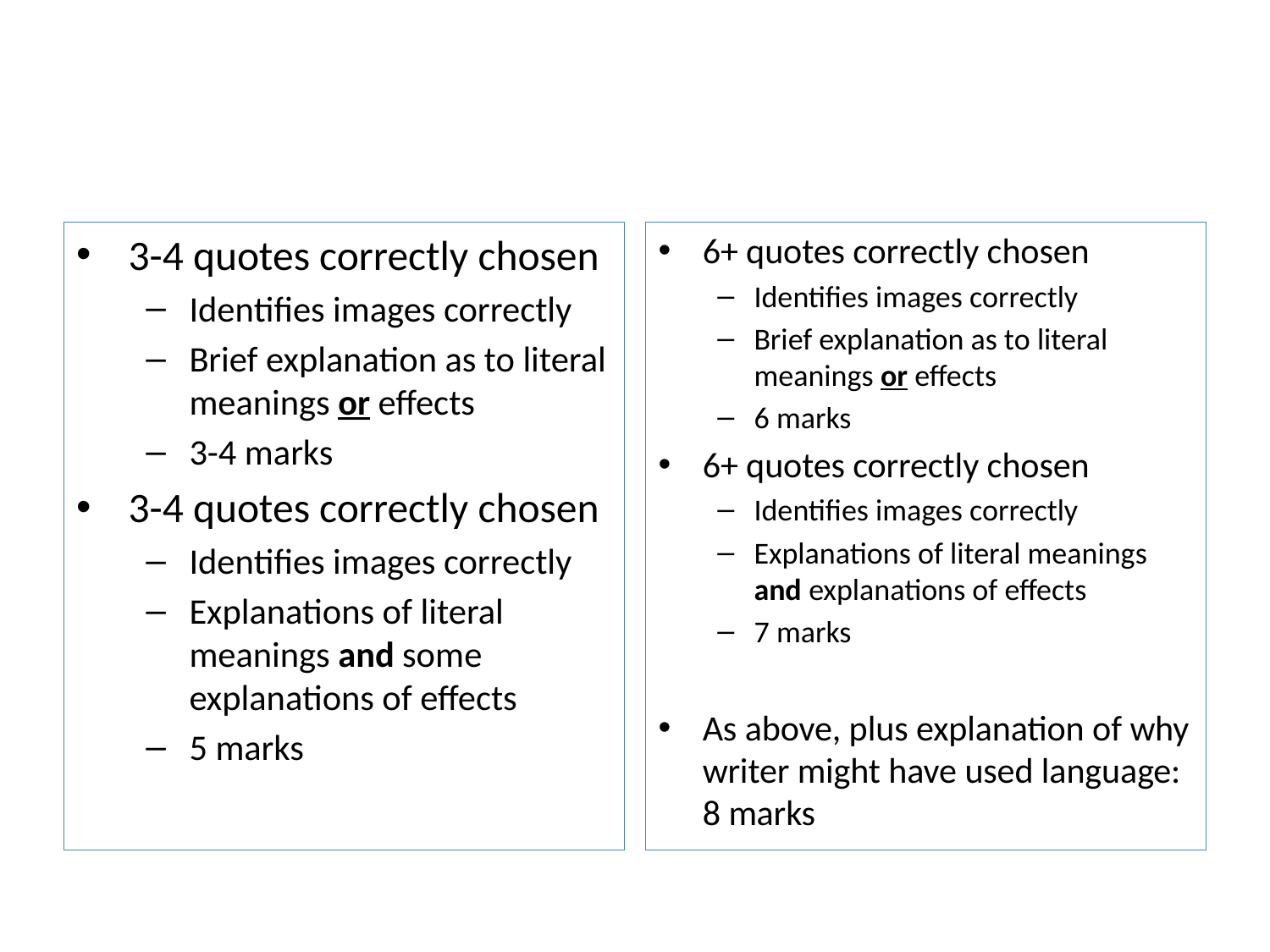

#
3-4 quotes correctly chosen
Identifies images correctly
Brief explanation as to literal meanings or effects
3-4 marks
3-4 quotes correctly chosen
Identifies images correctly
Explanations of literal meanings and some explanations of effects
5 marks
6+ quotes correctly chosen
Identifies images correctly
Brief explanation as to literal meanings or effects
6 marks
6+ quotes correctly chosen
Identifies images correctly
Explanations of literal meanings and explanations of effects
7 marks

As above, plus explanation of why writer might have used language: 8 marks